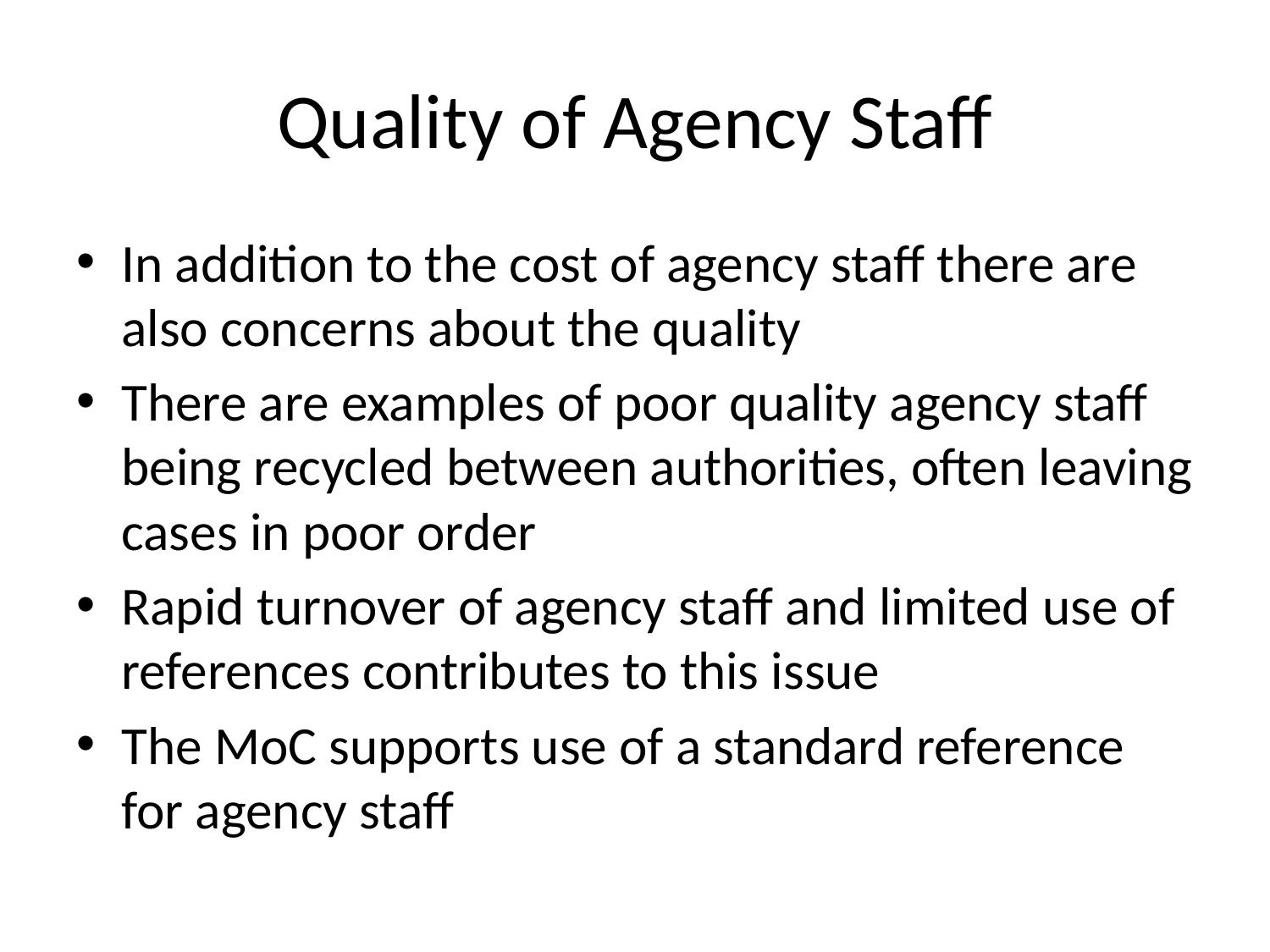

# Quality of Agency Staff
In addition to the cost of agency staff there are also concerns about the quality
There are examples of poor quality agency staff being recycled between authorities, often leaving cases in poor order
Rapid turnover of agency staff and limited use of references contributes to this issue
The MoC supports use of a standard reference for agency staff